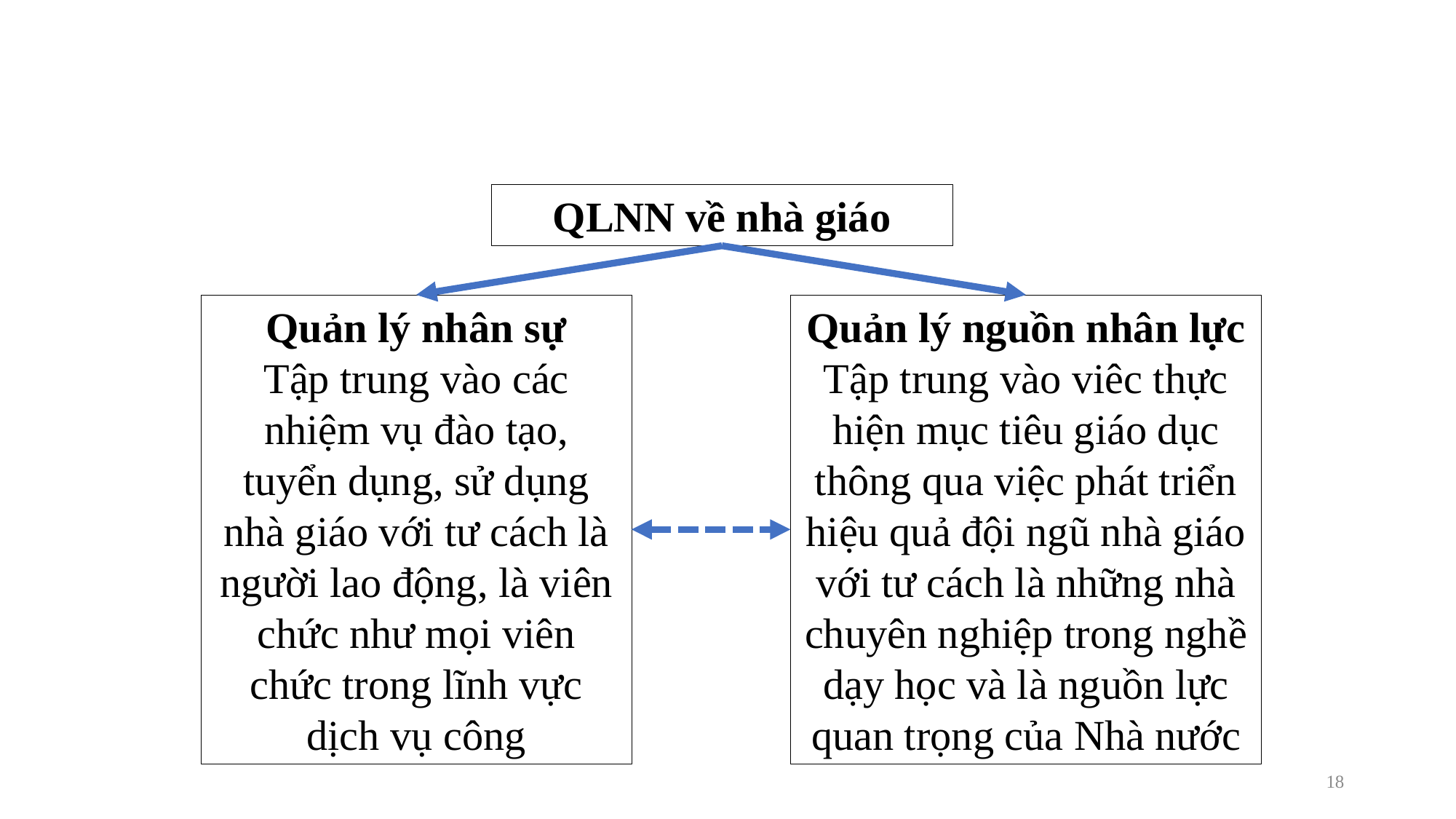

QLNN về nhà giáo
Quản lý nhân sự
Tập trung vào các nhiệm vụ đào tạo, tuyển dụng, sử dụng nhà giáo với tư cách là người lao động, là viên chức như mọi viên chức trong lĩnh vực dịch vụ công
Quản lý nguồn nhân lực
Tập trung vào viêc thực hiện mục tiêu giáo dục thông qua việc phát triển hiệu quả đội ngũ nhà giáo với tư cách là những nhà chuyên nghiệp trong nghề dạy học và là nguồn lực quan trọng của Nhà nước
18